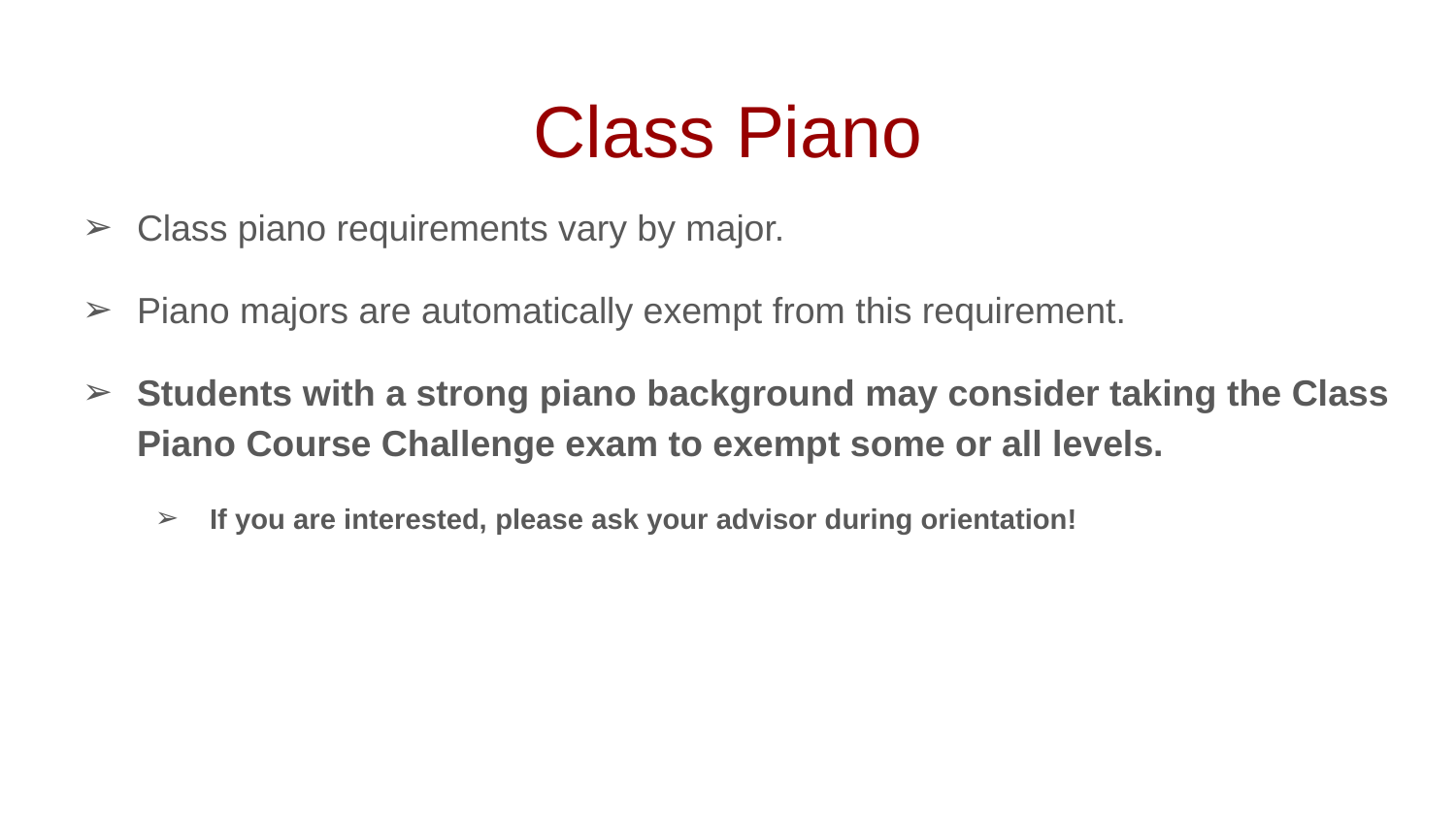

# Class Piano
Class piano requirements vary by major.
Piano majors are automatically exempt from this requirement.
Students with a strong piano background may consider taking the Class Piano Course Challenge exam to exempt some or all levels.
If you are interested, please ask your advisor during orientation!